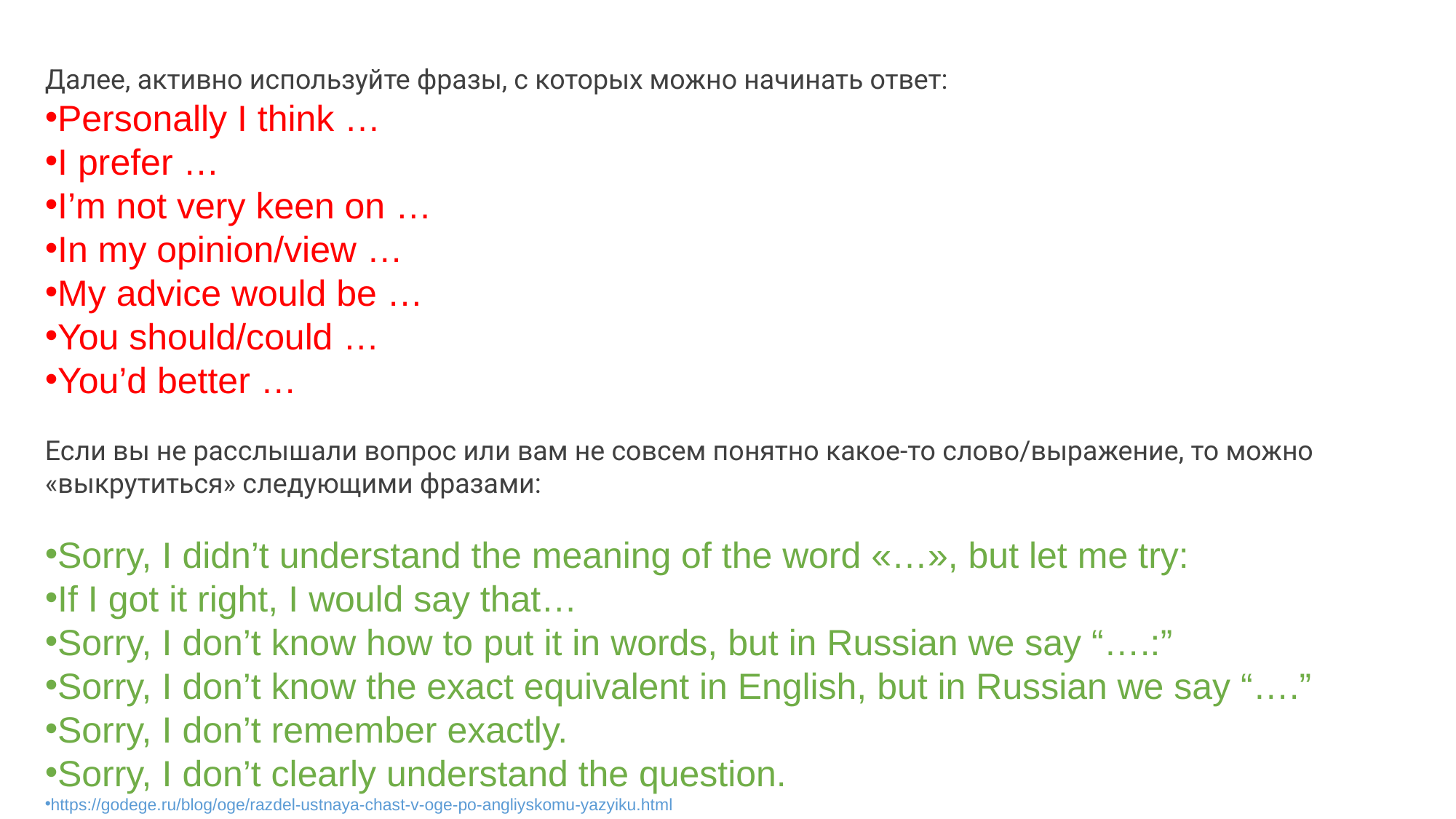

Далее, активно используйте фразы, с которых можно начинать ответ:
Personally I think …
I prefer …
I’m not very keen on …
In my opinion/view …
My advice would be …
You should/could …
You’d better …

Если вы не расслышали вопрос или вам не совсем понятно какое-то слово/выражение, то можно «выкрутиться» следующими фразами:

Sorry, I didn’t understand the meaning of the word «…», but let me try:
If I got it right, I would say that…
Sorry, I don’t know how to put it in words, but in Russian we say “….:”
Sorry, I don’t know the exact equivalent in English, but in Russian we say “….”
Sorry, I don’t remember exactly.
Sorry, I don’t clearly understand the question.
https://godege.ru/blog/oge/razdel-ustnaya-chast-v-oge-po-angliyskomu-yazyiku.html